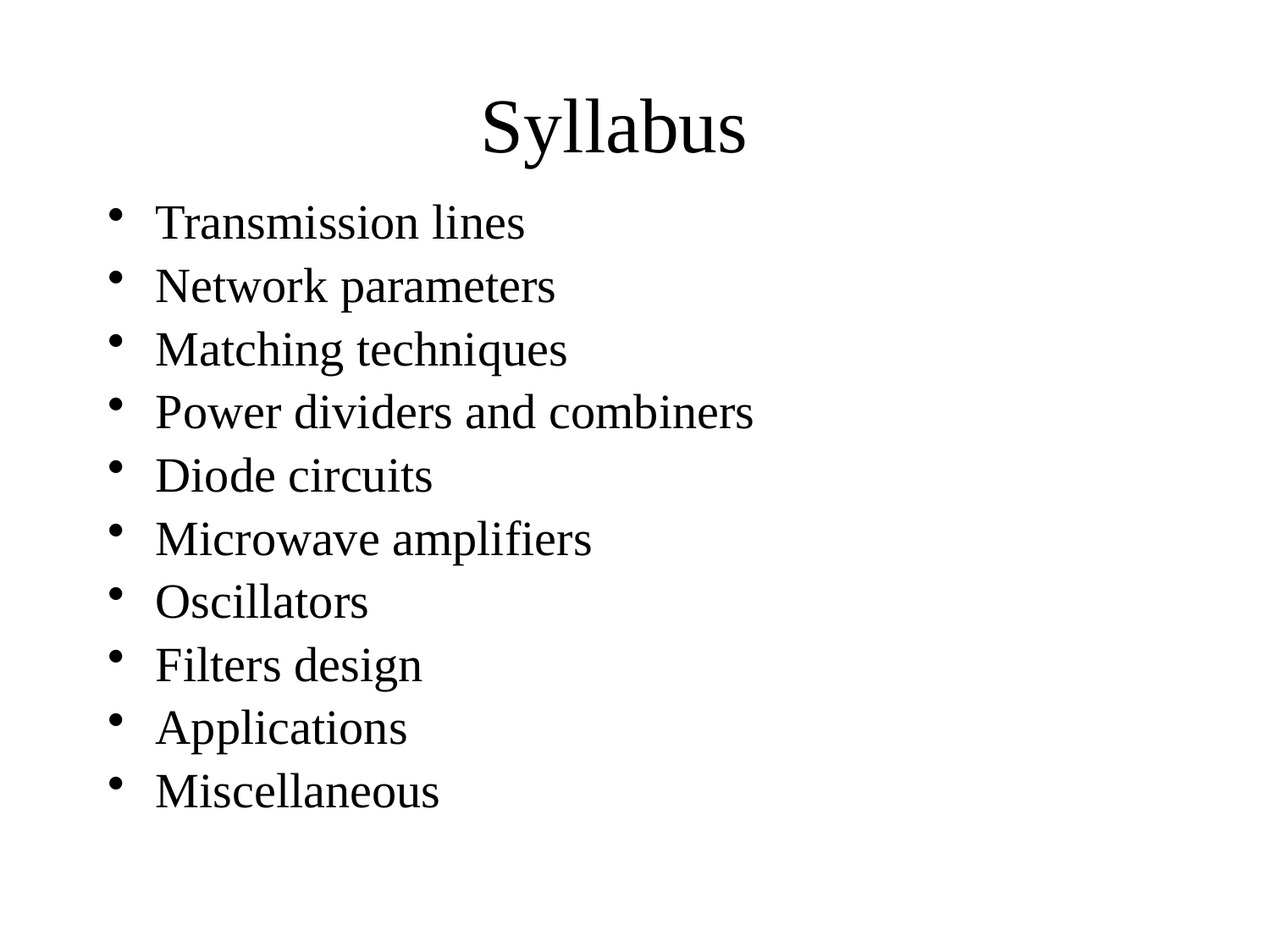

# Syllabus
Transmission lines
Network parameters
Matching techniques
Power dividers and combiners
Diode circuits
Microwave amplifiers
Oscillators
Filters design
Applications
Miscellaneous